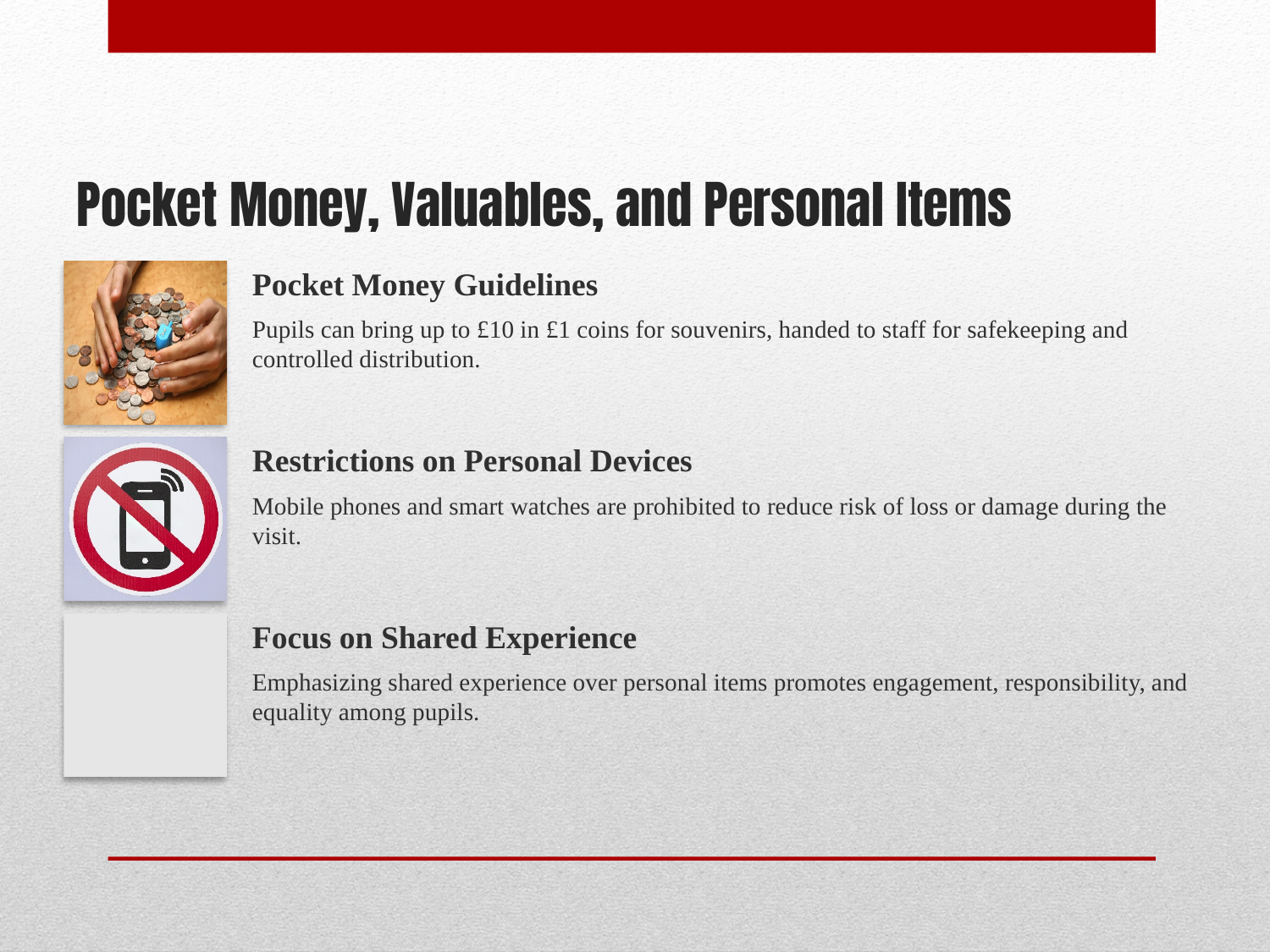

# Pocket Money, Valuables, and Personal Items
Pocket Money Guidelines
Pupils can bring up to £10 in £1 coins for souvenirs, handed to staff for safekeeping and controlled distribution.
Restrictions on Personal Devices
Mobile phones and smart watches are prohibited to reduce risk of loss or damage during the visit.
Focus on Shared Experience
Emphasizing shared experience over personal items promotes engagement, responsibility, and equality among pupils.